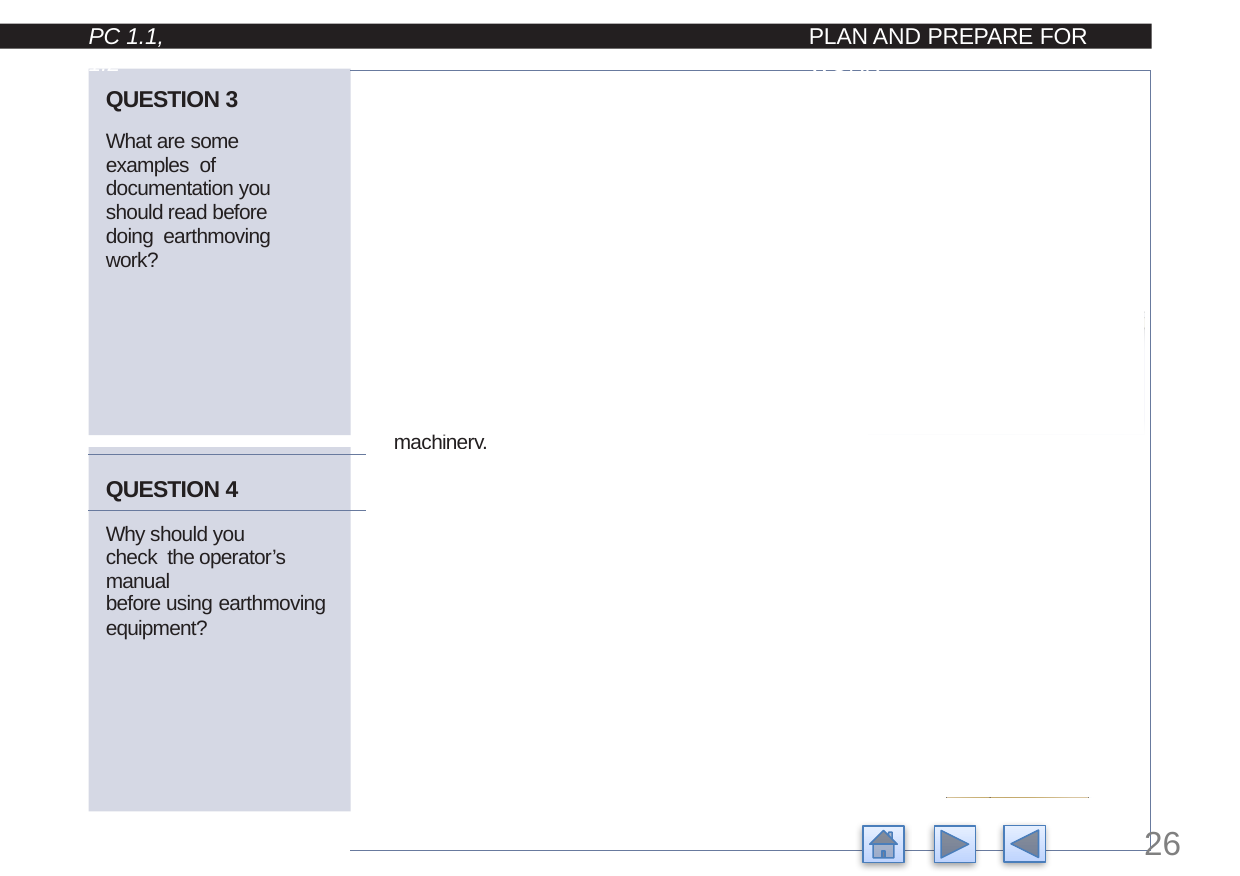

PC 1.1, 1.2
PLAN AND PREPARE FOR WORK

| QUESTION 3 What are some examples of documentation you should read before doing earthmoving work? | Health and Safety Acts and Regulations Codes of practice Manufacturers specifications Operators manuals Site requirements and procedures Work or quality requirements Drawings and sketches of the work to be done Company policies and procedures for Employment and workplace relations, Equal opportunity and disability Standards, for example AS2958 Earthmoving machinery. |
| --- | --- |
| QUESTION 4 | The operator’s manual tells you how to operate your machine. |
| Why should you check the operator’s manual | The manual also tells you about maintenance (how to keep your machine working well). |
| before using earthmoving |  |
| equipment? |  |

26